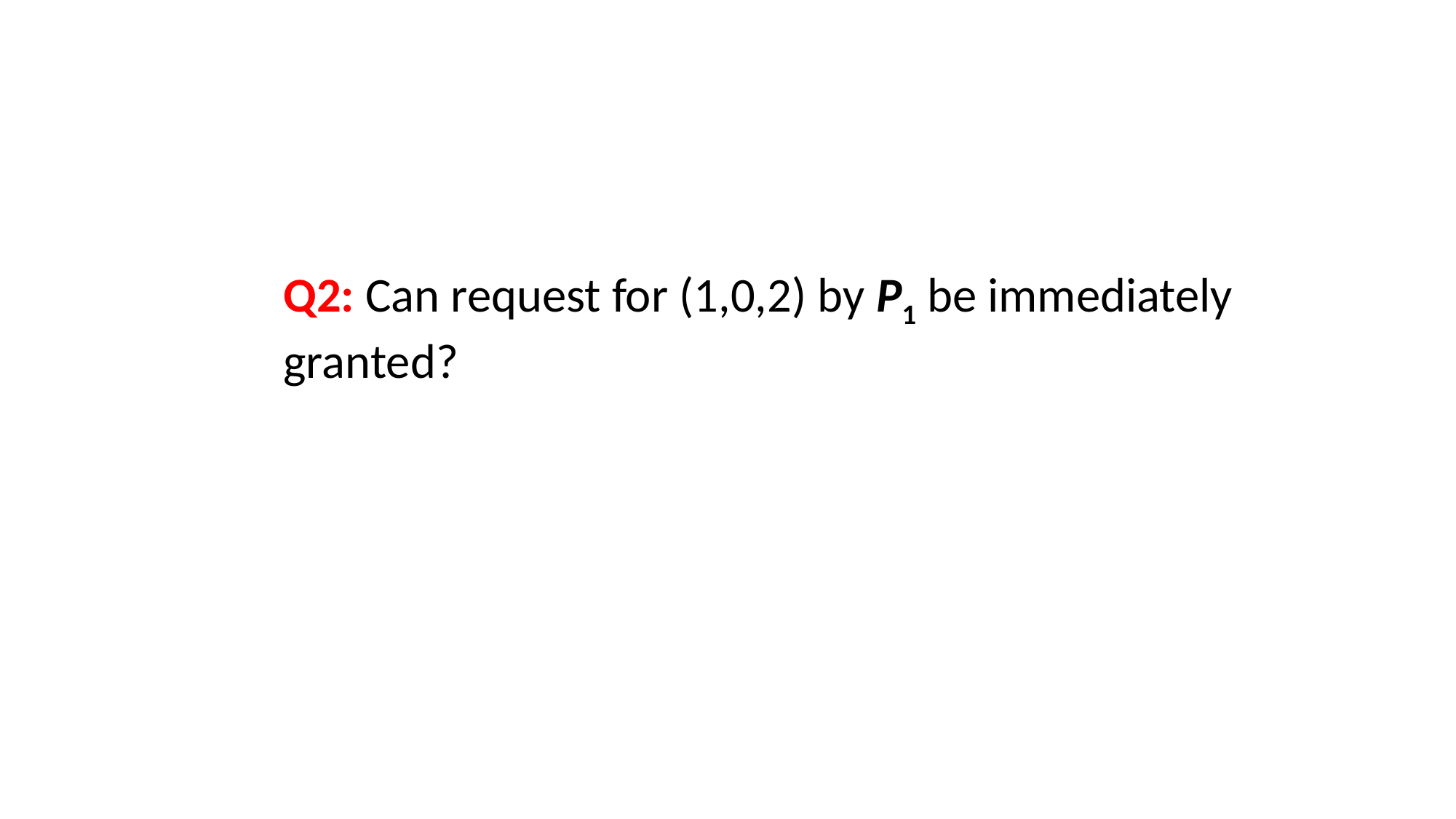

Q2: Can request for (1,0,2) by P1 be immediately
granted?